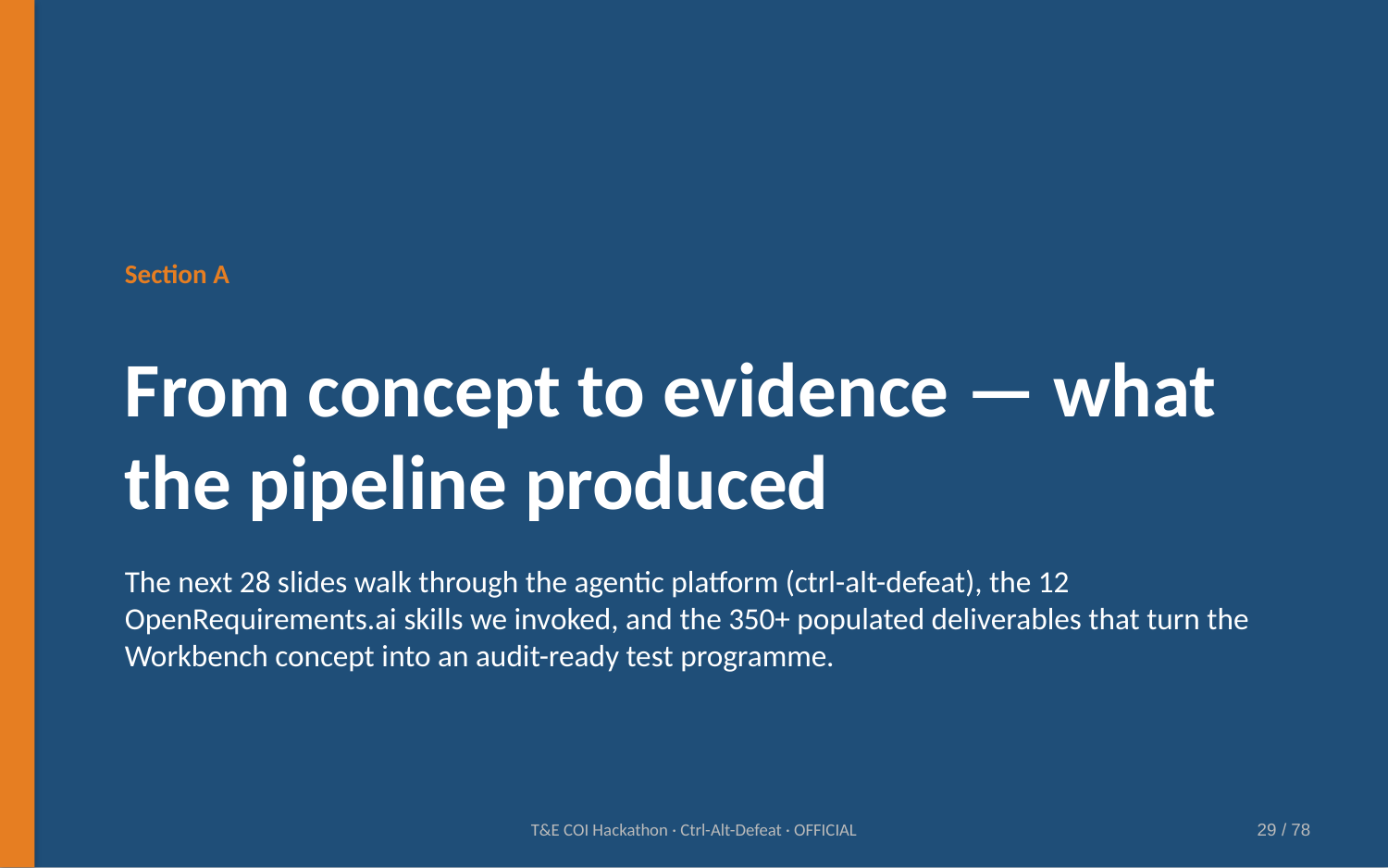

Section A
From concept to evidence — what the pipeline produced
The next 28 slides walk through the agentic platform (ctrl-alt-defeat), the 12 OpenRequirements.ai skills we invoked, and the 350+ populated deliverables that turn the Workbench concept into an audit-ready test programme.
T&E COI Hackathon · Ctrl-Alt-Defeat · OFFICIAL
29 / 78